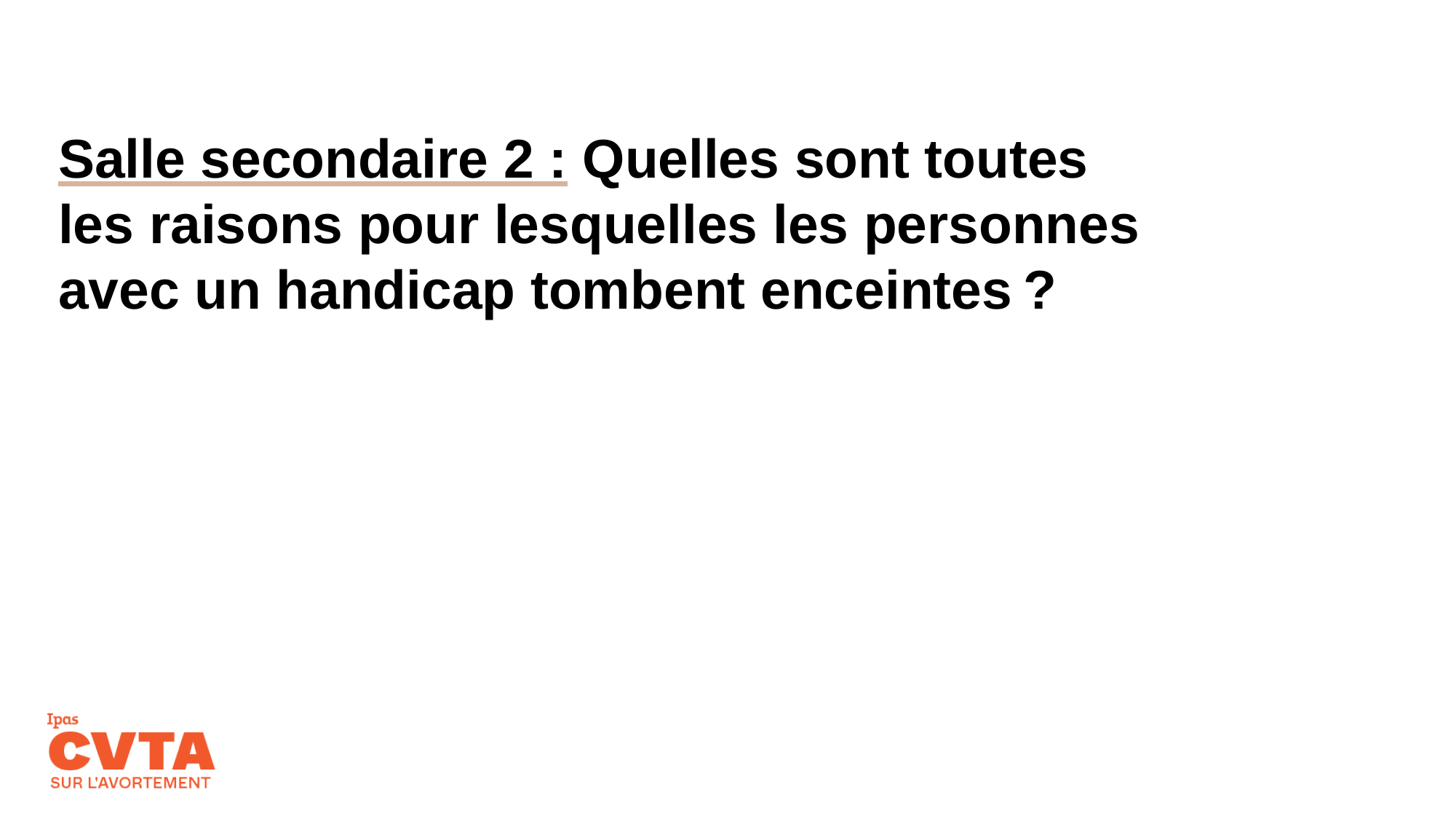

# Salle secondaire 2 : Quelles sont toutes les raisons pour lesquelles les personnes avec un handicap tombent enceintes ?